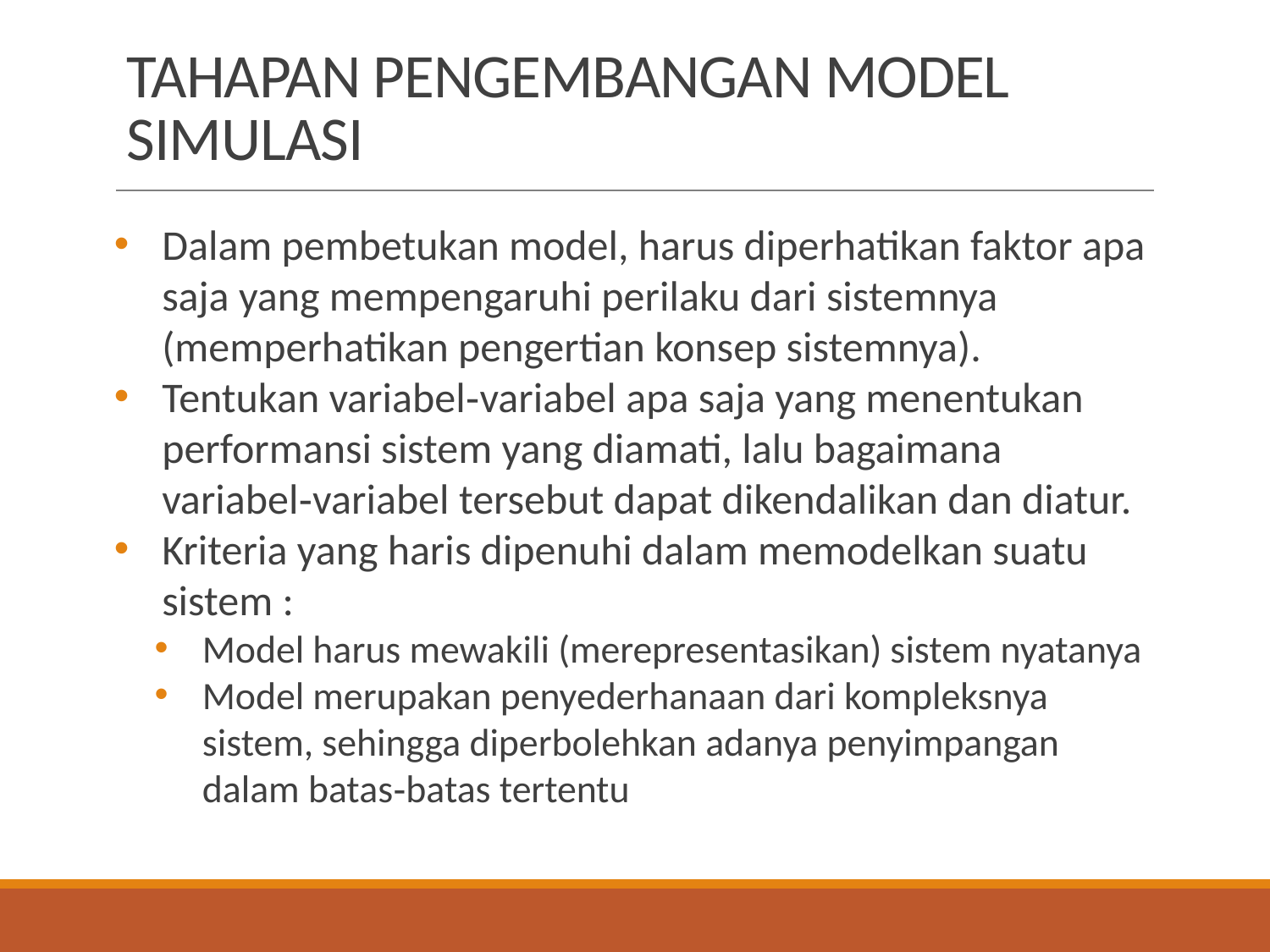

# TAHAPAN PENGEMBANGAN MODEL SIMULASI
Dalam pembetukan model, harus diperhatikan faktor apa saja yang mempengaruhi perilaku dari sistemnya (memperhatikan pengertian konsep sistemnya).
Tentukan variabel‐variabel apa saja yang menentukan performansi sistem yang diamati, lalu bagaimana variabel‐variabel tersebut dapat dikendalikan dan diatur.
Kriteria yang haris dipenuhi dalam memodelkan suatu sistem :
Model harus mewakili (merepresentasikan) sistem nyatanya
Model merupakan penyederhanaan dari kompleksnya sistem, sehingga diperbolehkan adanya penyimpangan dalam batas‐batas tertentu